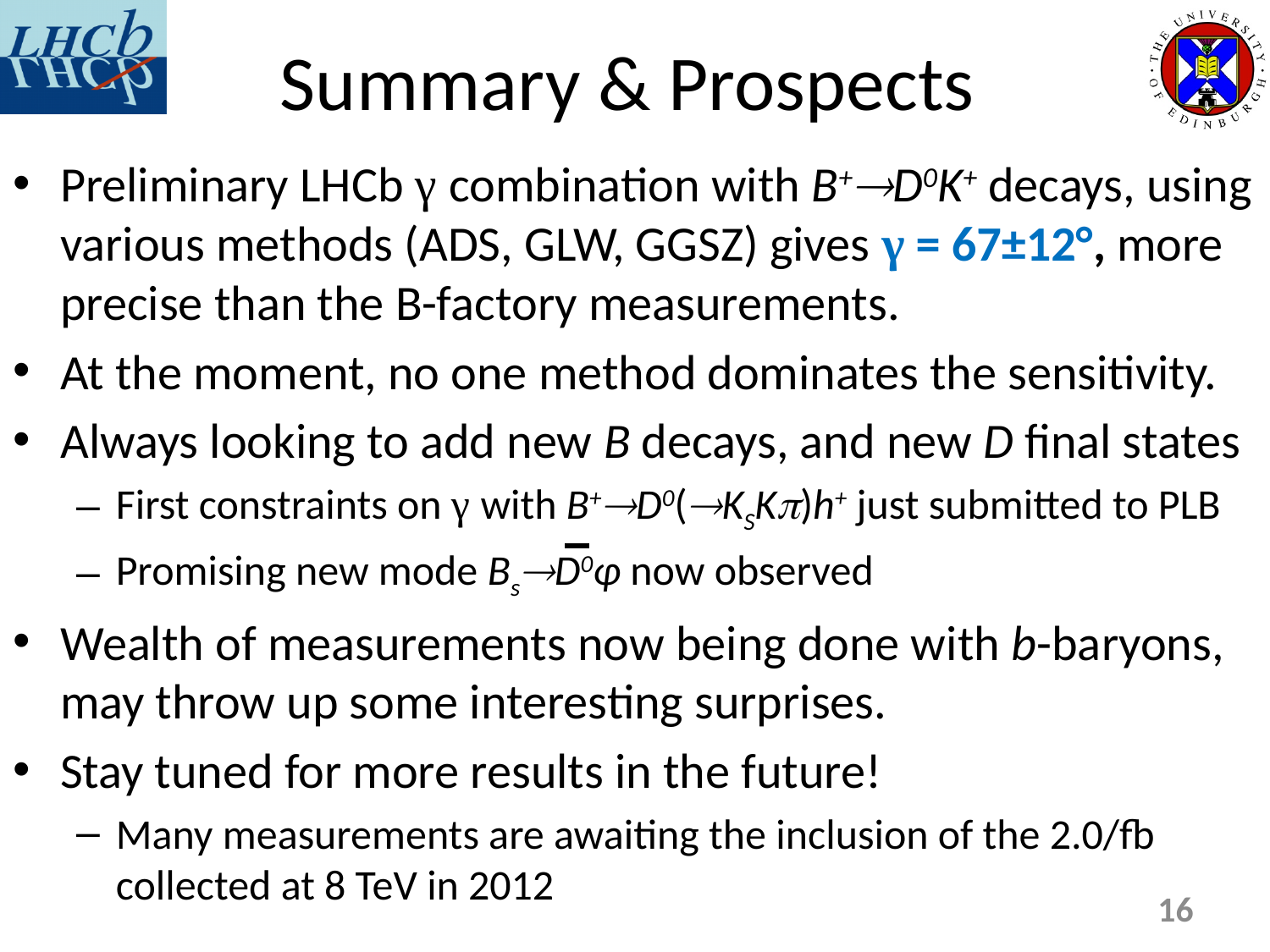

# Summary & Prospects
Preliminary LHCb γ combination with B+→D0K+ decays, using various methods (ADS, GLW, GGSZ) gives γ = 67±12°, more precise than the B-factory measurements.
At the moment, no one method dominates the sensitivity.
Always looking to add new B decays, and new D final states
First constraints on γ with B+→D0(→KSKπ)h+ just submitted to PLB
Promising new mode Bs→D0φ now observed
Wealth of measurements now being done with b-baryons, may throw up some interesting surprises.
Stay tuned for more results in the future!
Many measurements are awaiting the inclusion of the 2.0/fb collected at 8 TeV in 2012
16